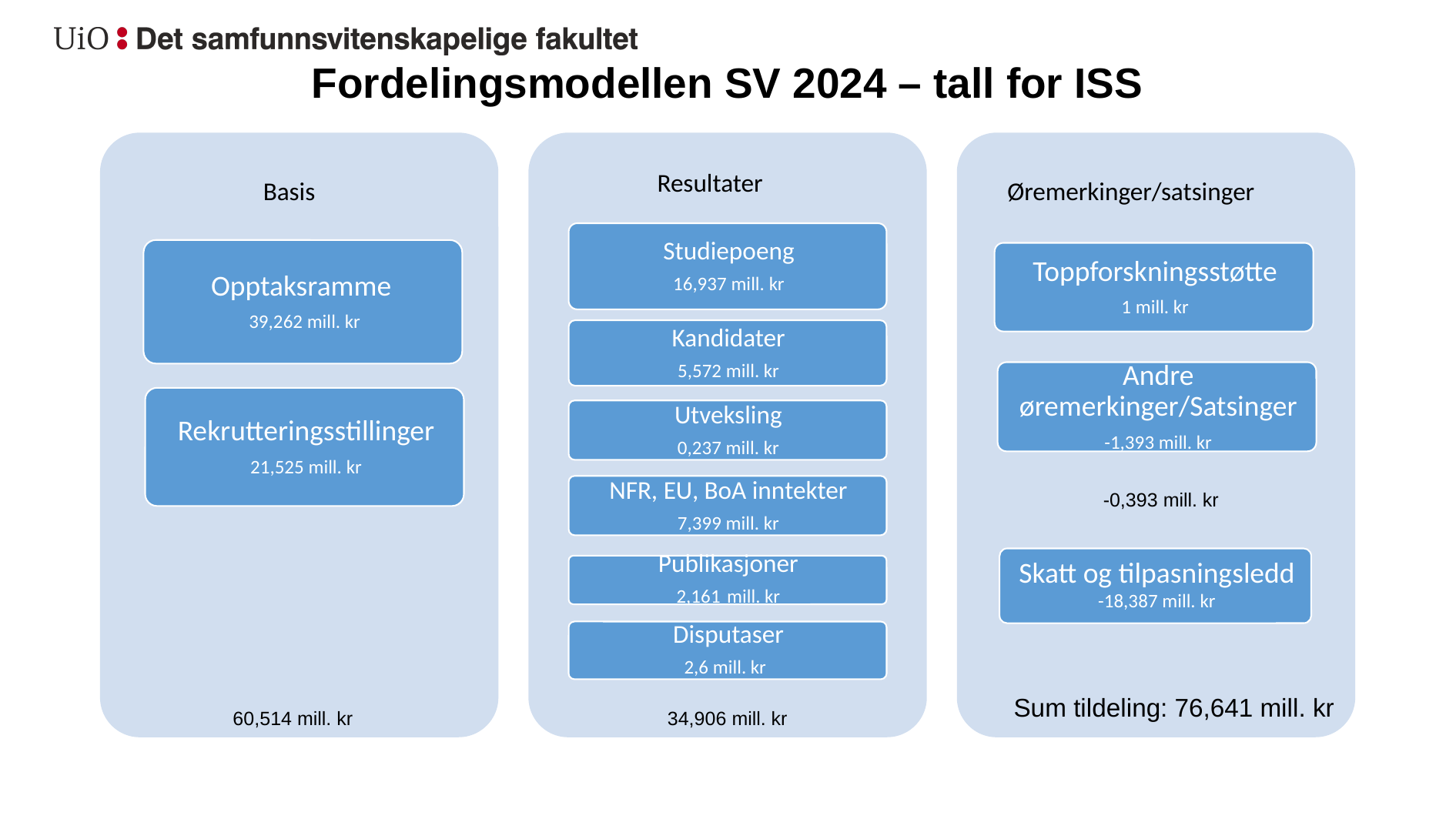

# Fordelingsmodellen SV 2024 – tall for ISS

Opptaksramme
39,262 mill. kr
Rekrutteringsstillinger
21,525 mill. kr

Studiepoeng
16,937 mill. kr
Kandidater
5,572 mill. kr
Utveksling
0,237 mill. kr
NFR, EU, BoA inntekter
7,399 mill. kr
Publikasjoner
2,161 mill. kr
Disputaser
2,6 mill. kr

Toppforskningsstøtte
1 mill. kr
Andre øremerkinger/Satsinger
-1,393 mill. kr

Resultater
Basis
Øremerkinger/satsinger
-0,393 mill. kr
Skatt og tilpasningsledd
-18,387 mill. kr
Sum tildeling: 76,641 mill. kr
60,514 mill. kr
34,906 mill. kr